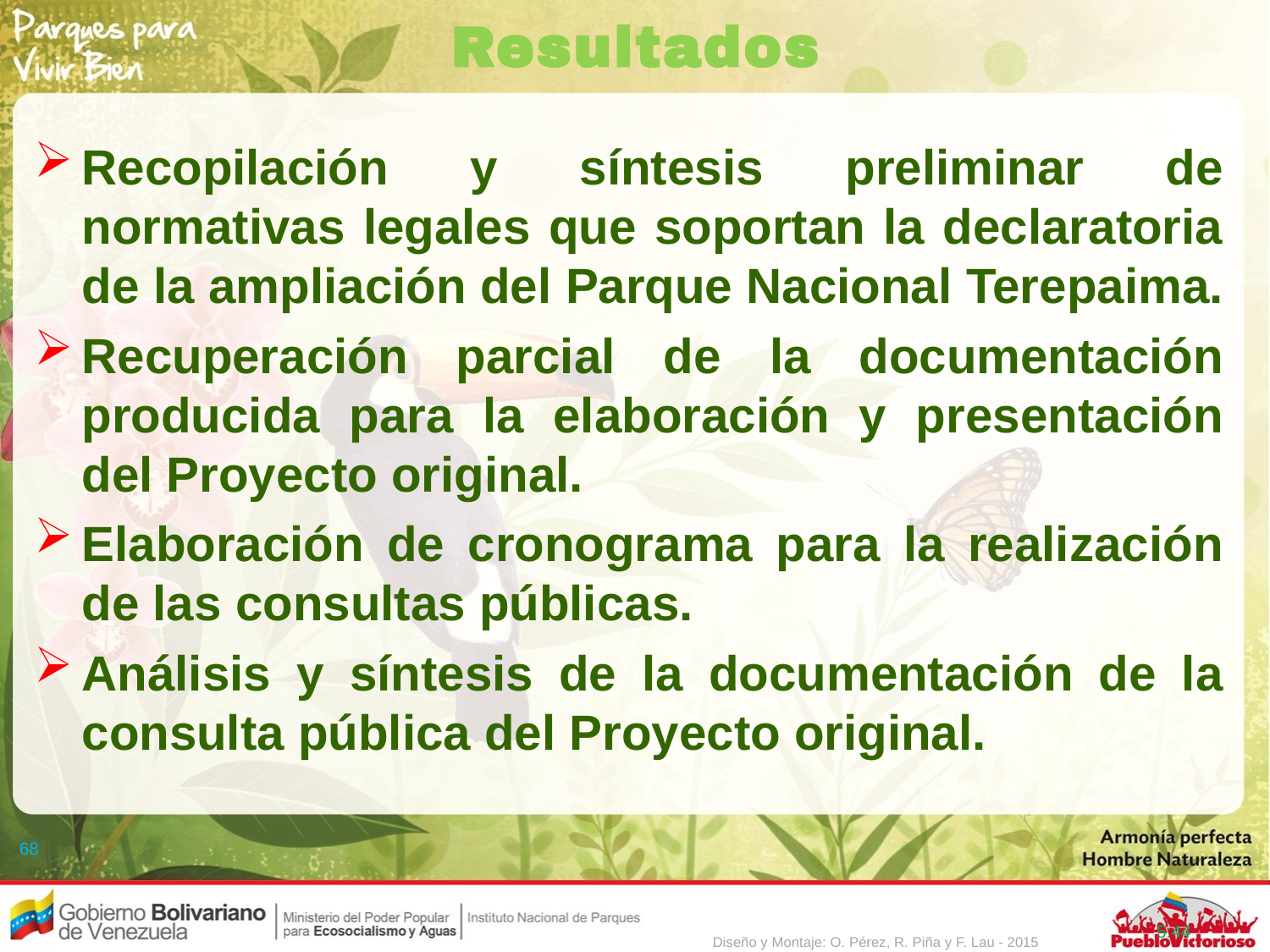

Resultados
Recopilación y síntesis preliminar de normativas legales que soportan la declaratoria de la ampliación del Parque Nacional Terepaima.
Recuperación parcial de la documentación producida para la elaboración y presentación del Proyecto original.
Elaboración de cronograma para la realización de las consultas públicas.
Análisis y síntesis de la documentación de la consulta pública del Proyecto original.
68
5:44
Diseño y Montaje: O. Pérez, R. Piña y F. Lau - 2015